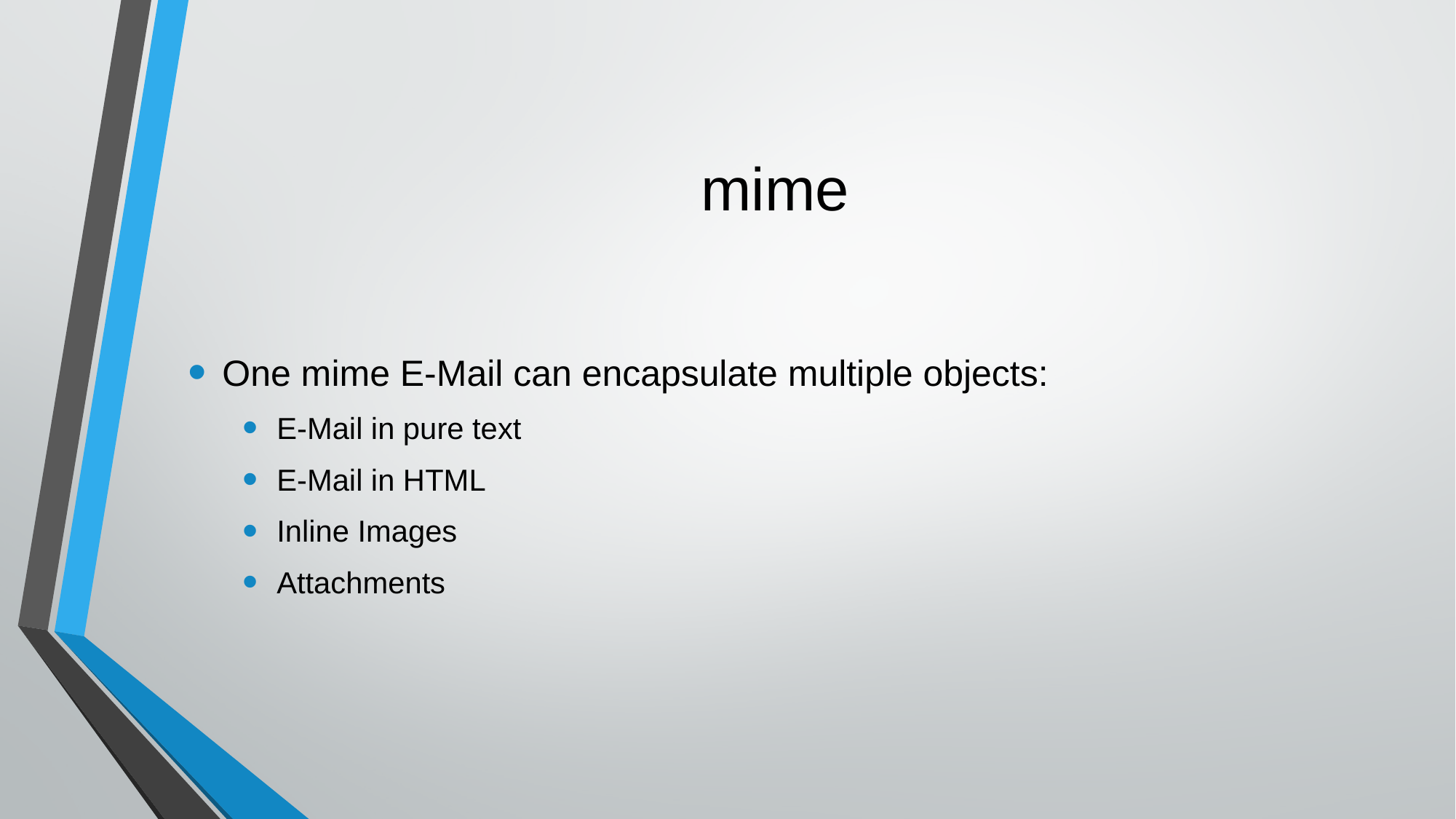

# mime
One mime E-Mail can encapsulate multiple objects:
E-Mail in pure text
E-Mail in HTML
Inline Images
Attachments